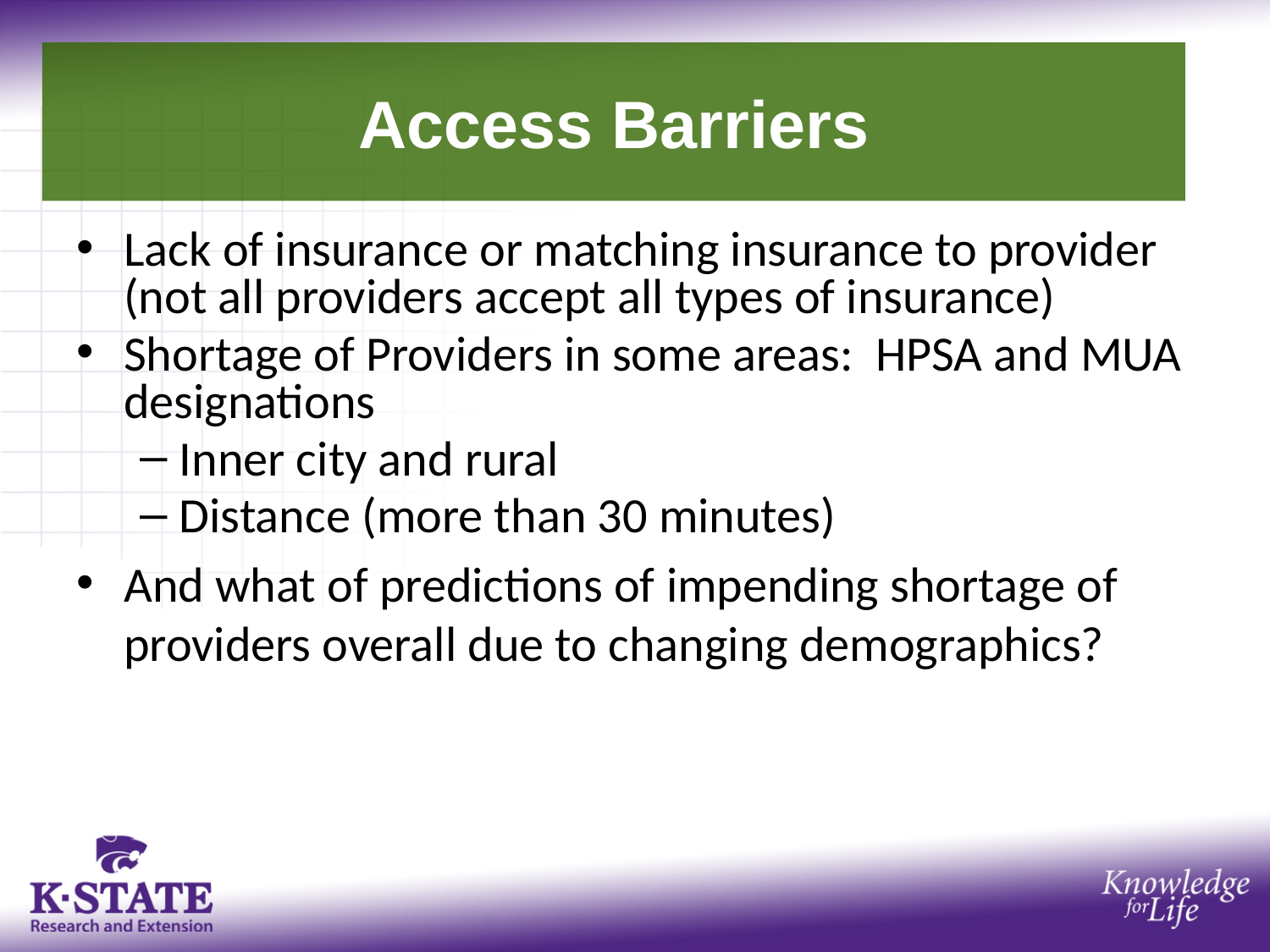

#
Access Barriers
Lack of insurance or matching insurance to provider (not all providers accept all types of insurance)
Shortage of Providers in some areas:  HPSA and MUA designations
Inner city and rural
Distance (more than 30 minutes)
And what of predictions of impending shortage of providers overall due to changing demographics?